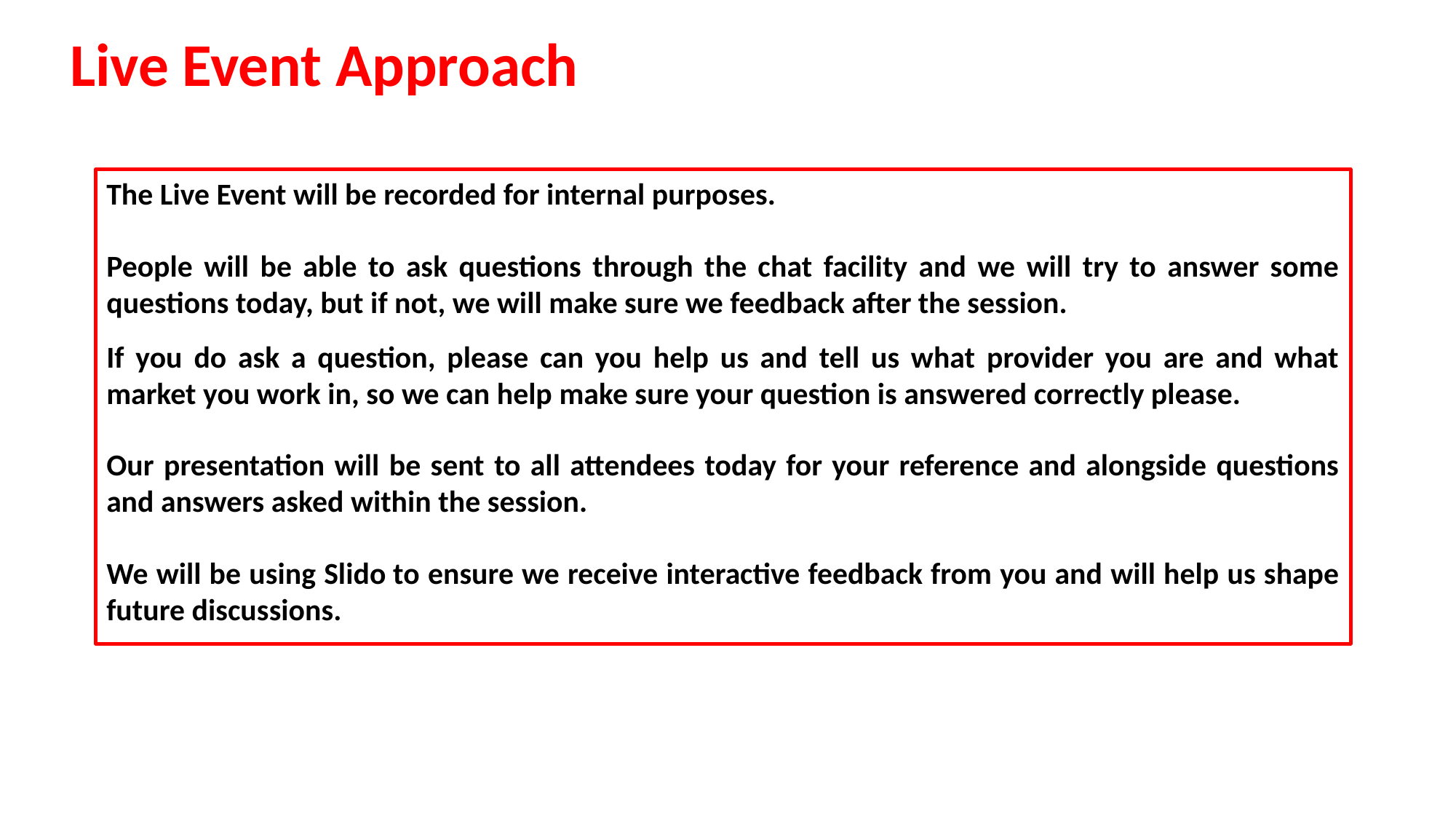

# Live Event Approach
The Live Event will be recorded for internal purposes.
People will be able to ask questions through the chat facility and we will try to answer some questions today, but if not, we will make sure we feedback after the session.
If you do ask a question, please can you help us and tell us what provider you are and what market you work in, so we can help make sure your question is answered correctly please.
Our presentation will be sent to all attendees today for your reference and alongside questions and answers asked within the session.
We will be using Slido to ensure we receive interactive feedback from you and will help us shape future discussions.